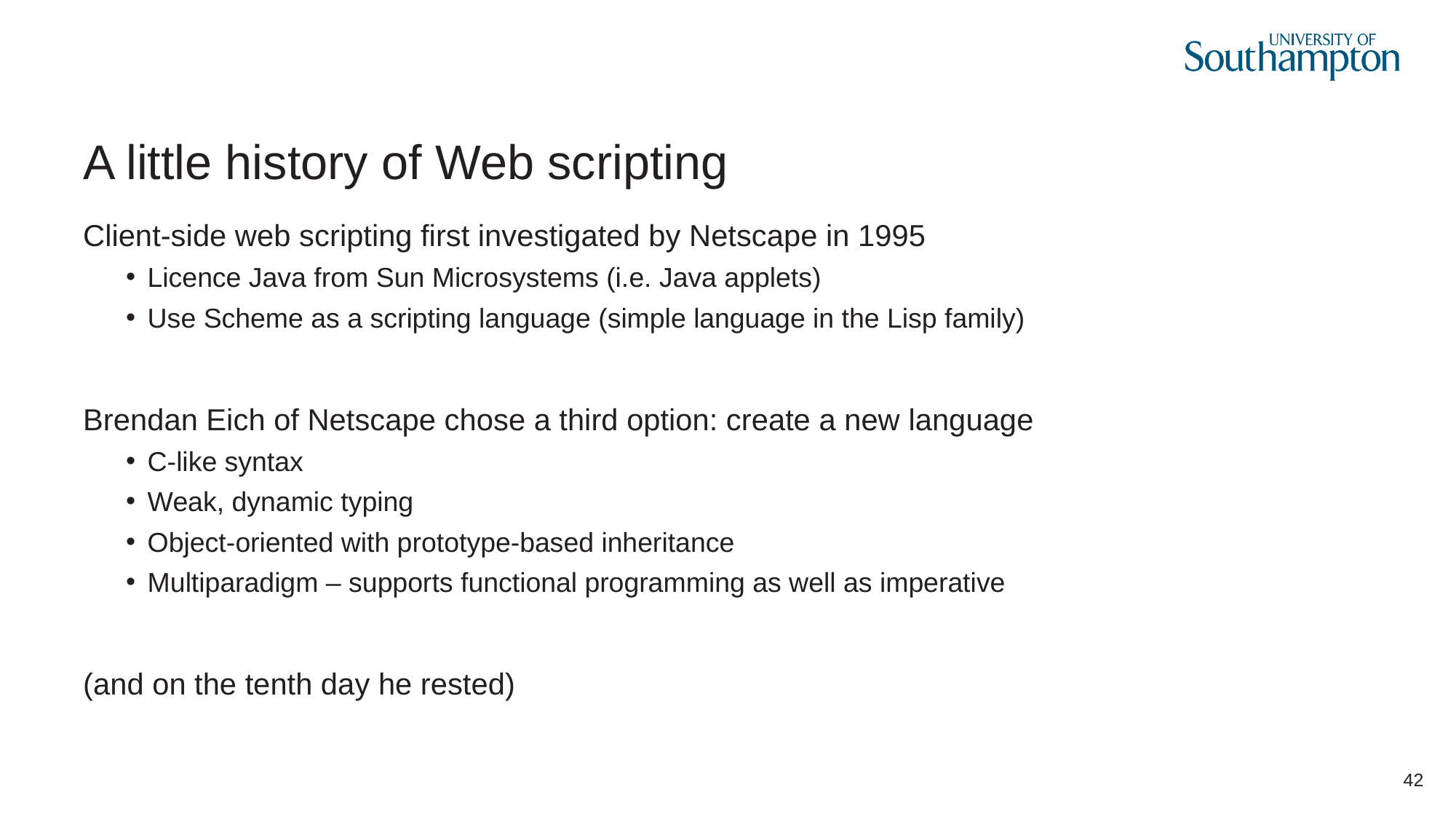

# A little history of Web scripting
Client-side web scripting first investigated by Netscape in 1995
Licence Java from Sun Microsystems (i.e. Java applets)
Use Scheme as a scripting language (simple language in the Lisp family)

Brendan Eich of Netscape chose a third option: create a new language
C-like syntax
Weak, dynamic typing
Object-oriented with prototype-based inheritance
Multiparadigm – supports functional programming as well as imperative

(and on the tenth day he rested)